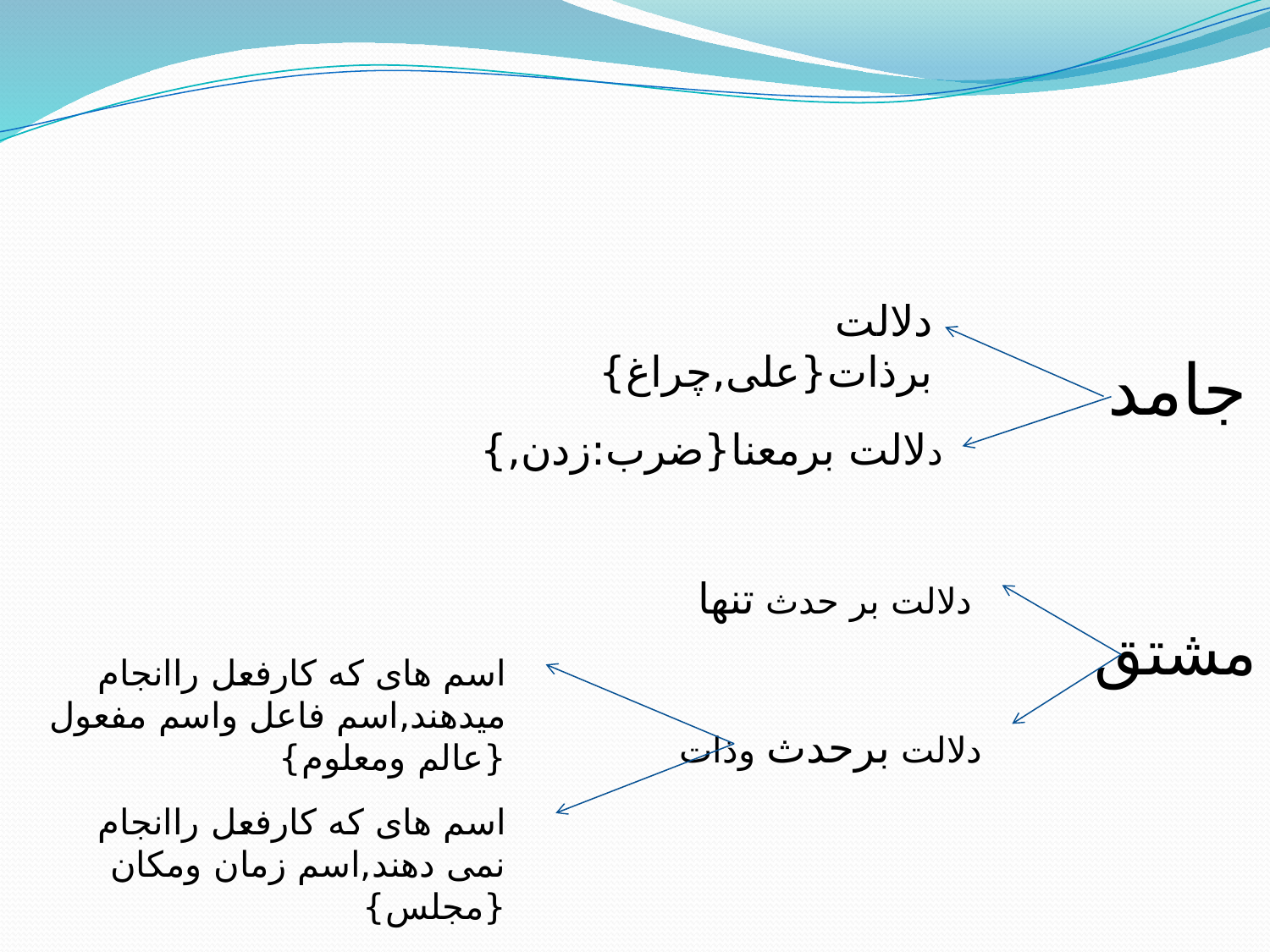

دلالت برذات{علی,چراغ}
جامد
دلالت برمعنا{ضرب:زدن,}
دلالت بر حدث تنها
مشتق
اسم های که کارفعل راانجام میدهند,اسم فاعل واسم مفعول {عالم ومعلوم}
دلالت برحدث وذات
اسم های که کارفعل راانجام نمی دهند,اسم زمان ومکان {مجلس}